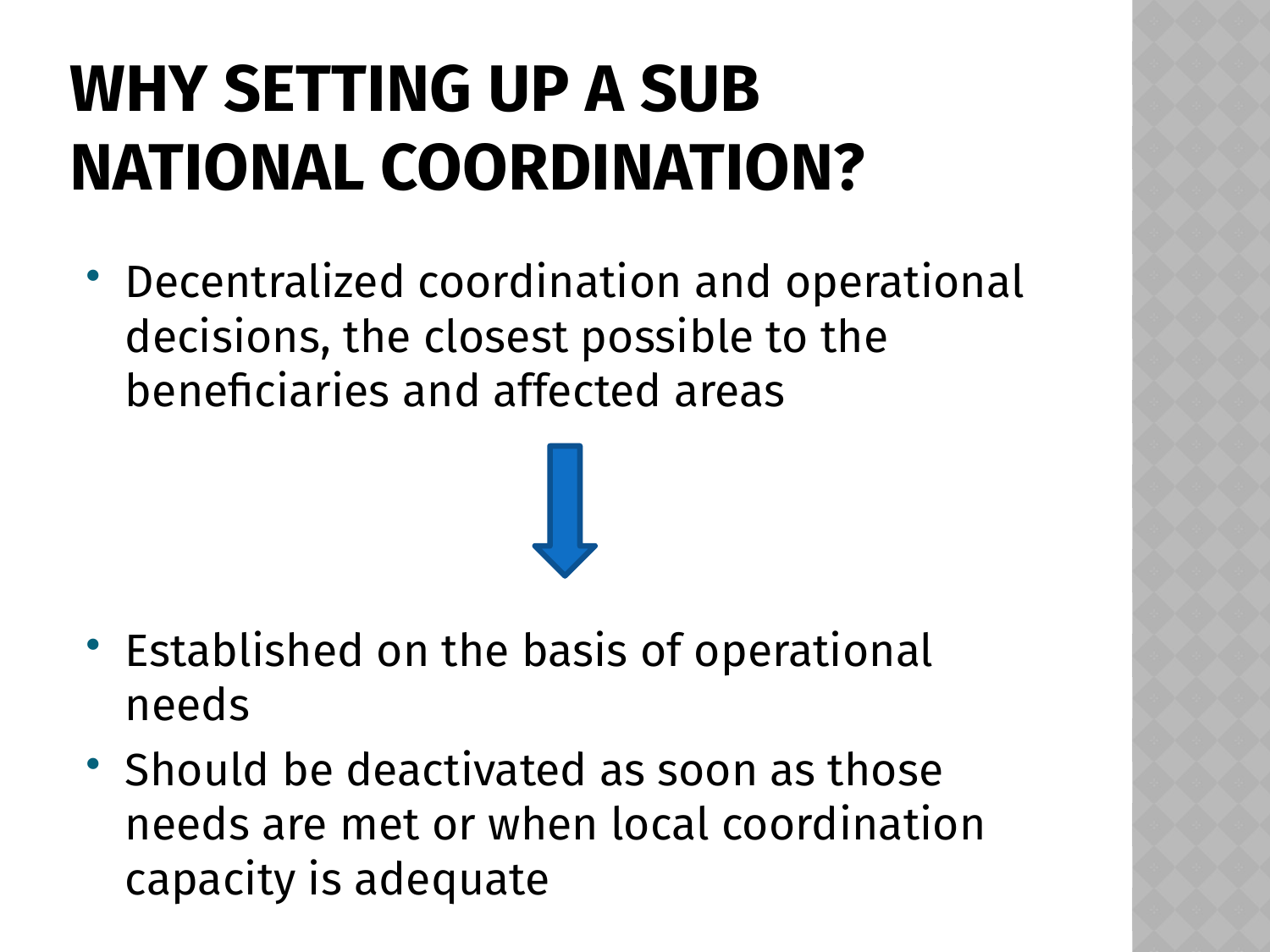

# Why setting up a sub national coordination?
Decentralized coordination and operational decisions, the closest possible to the beneficiaries and affected areas

Established on the basis of operational needs
Should be deactivated as soon as those needs are met or when local coordination capacity is adequate